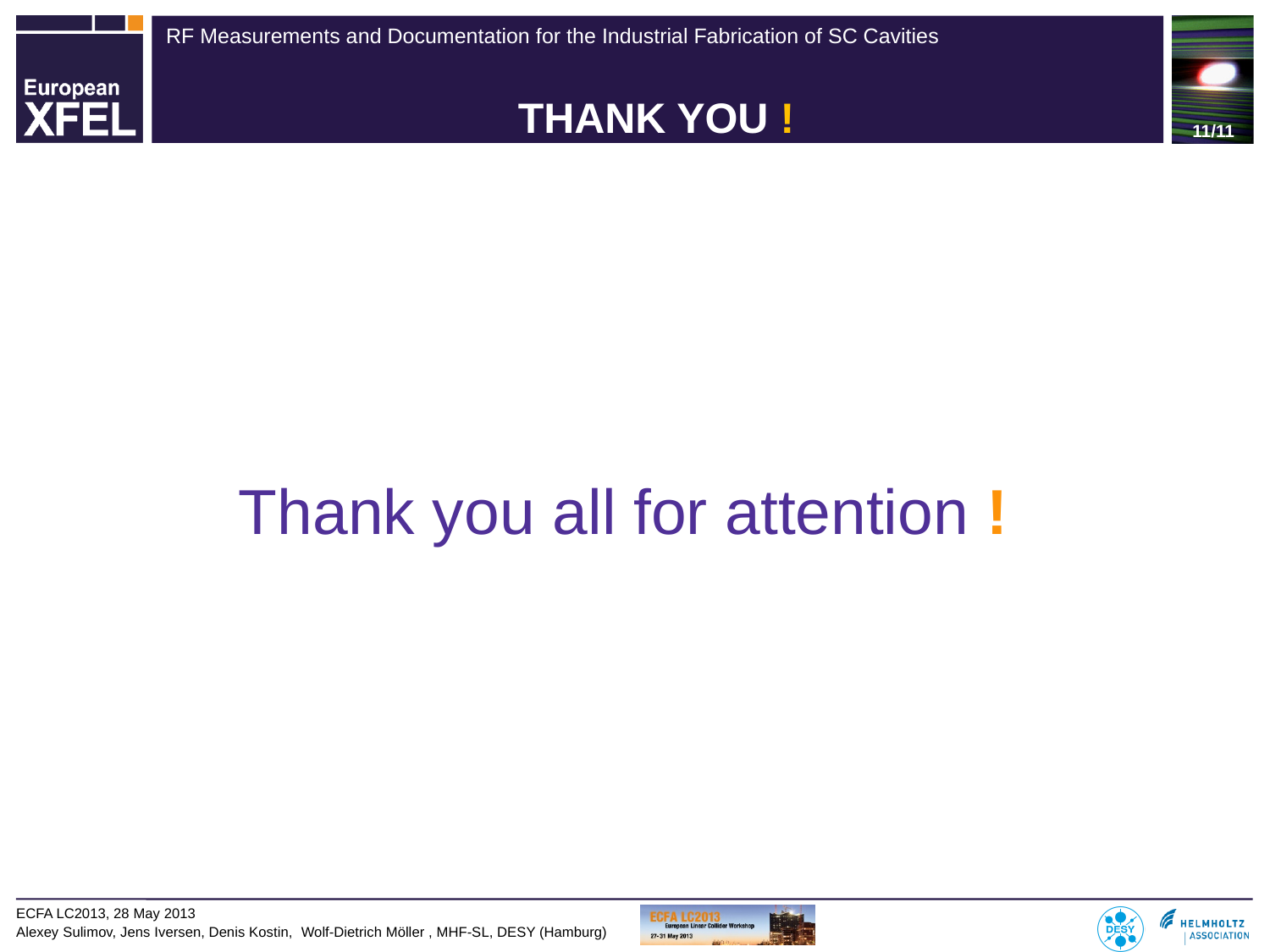

# THANK YOU !
Thank you all for attention !